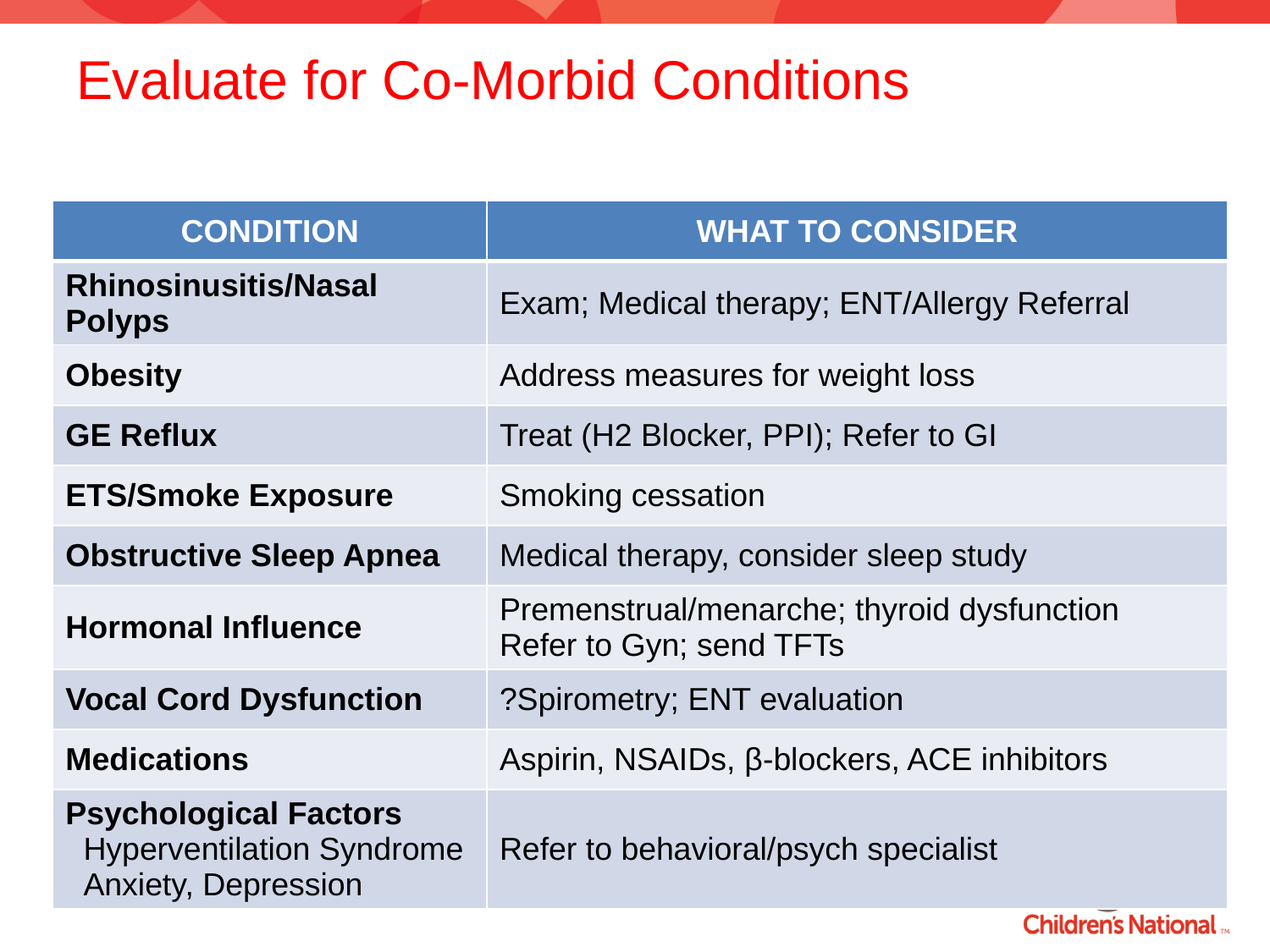

# Evaluate for Co-Morbid Conditions
| CONDITION | WHAT TO CONSIDER |
| --- | --- |
| Rhinosinusitis/Nasal Polyps | Exam; Medical therapy; ENT/Allergy Referral |
| Obesity | Address measures for weight loss |
| GE Reflux | Treat (H2 Blocker, PPI); Refer to GI |
| ETS/Smoke Exposure | Smoking cessation |
| Obstructive Sleep Apnea | Medical therapy, consider sleep study |
| Hormonal Influence | Premenstrual/menarche; thyroid dysfunction Refer to Gyn; send TFTs |
| Vocal Cord Dysfunction | ?Spirometry; ENT evaluation |
| Medications | Aspirin, NSAIDs, β-blockers, ACE inhibitors |
| Psychological Factors Hyperventilation Syndrome Anxiety, Depression | Refer to behavioral/psych specialist |